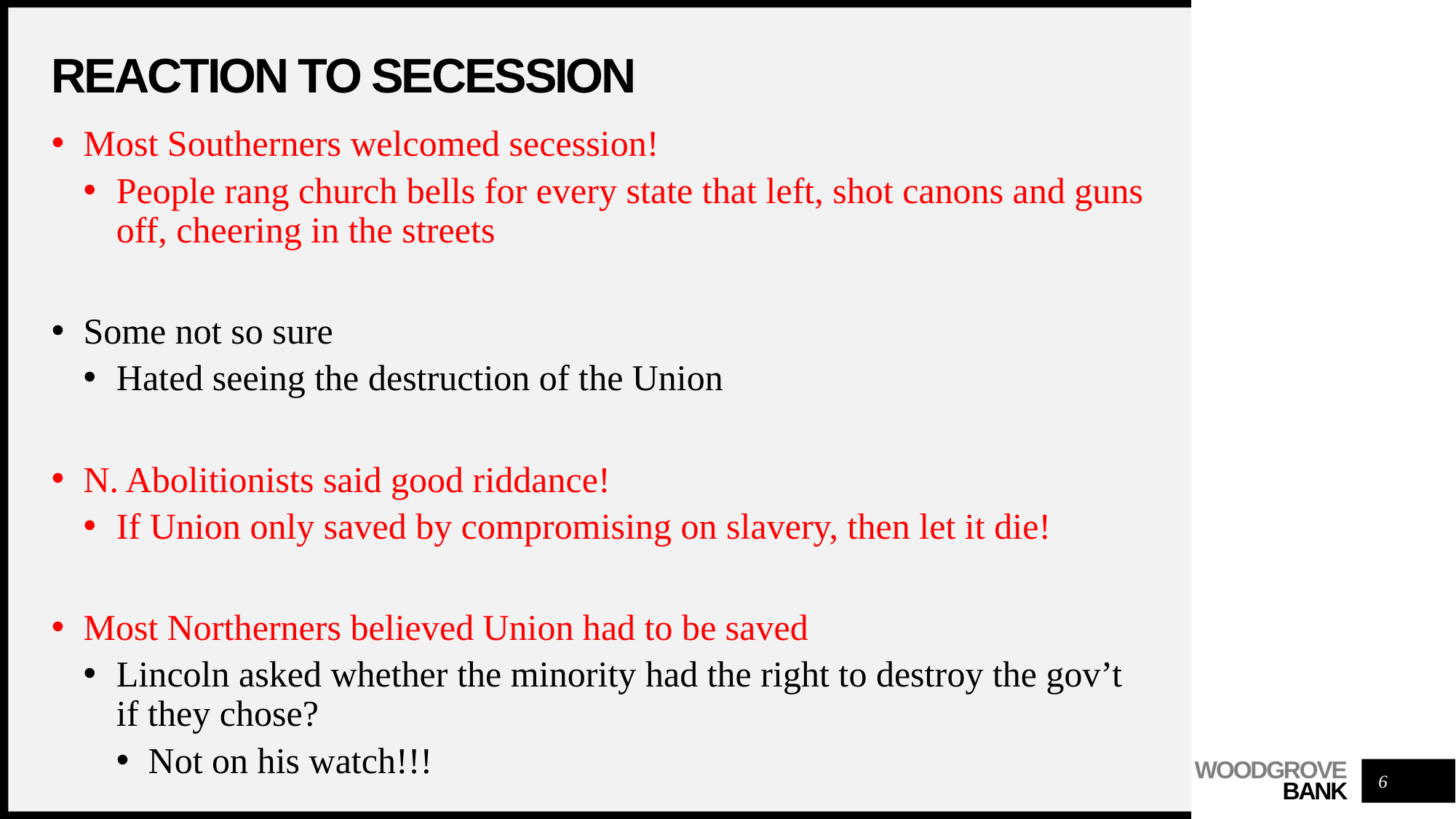

# Reaction to Secession
Most Southerners welcomed secession!
People rang church bells for every state that left, shot canons and guns off, cheering in the streets

Some not so sure
Hated seeing the destruction of the Union

N. Abolitionists said good riddance!
If Union only saved by compromising on slavery, then let it die!

Most Northerners believed Union had to be saved
Lincoln asked whether the minority had the right to destroy the gov’t if they chose?
Not on his watch!!!

6